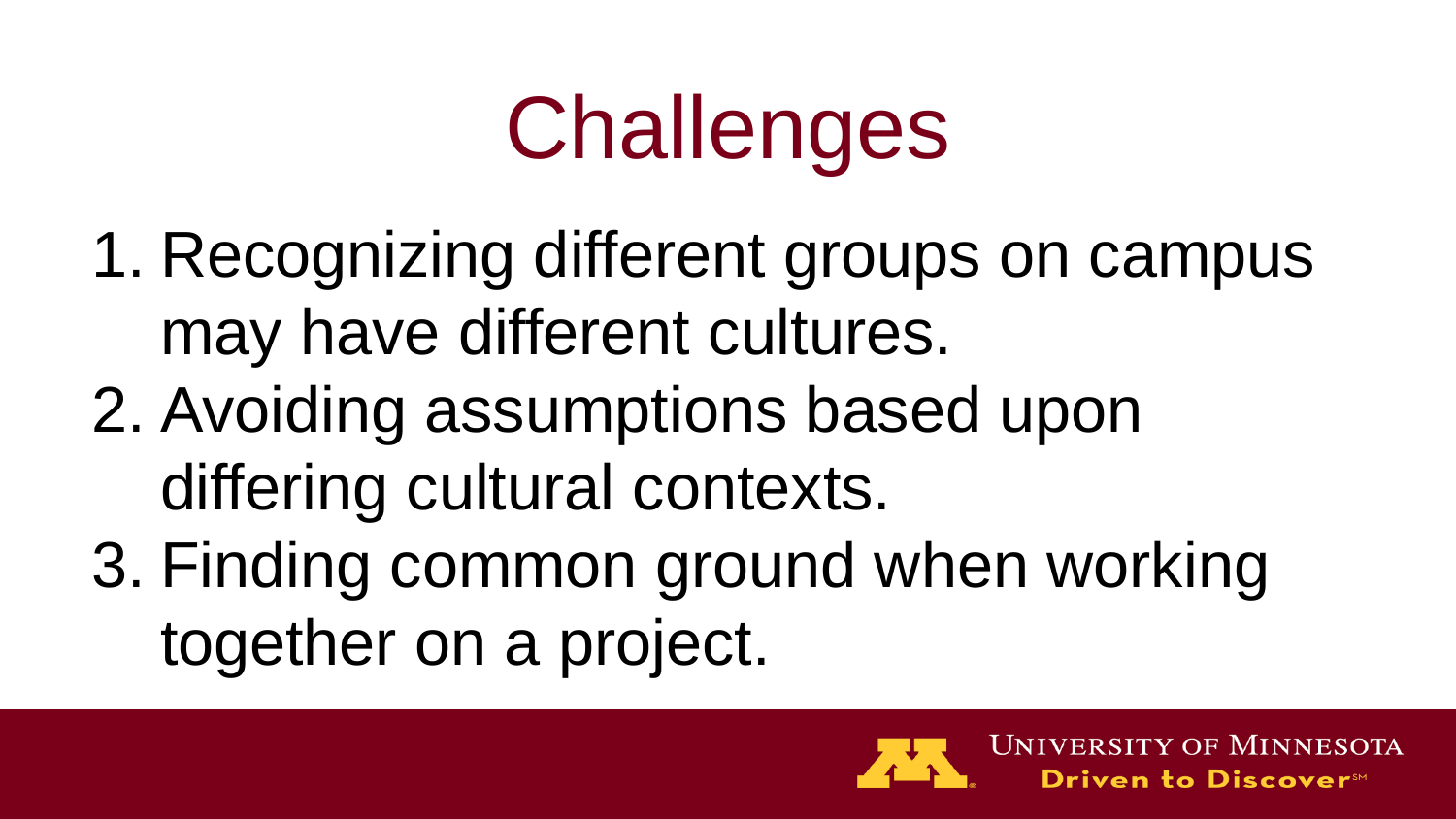

# Challenges
Recognizing different groups on campus may have different cultures.
Avoiding assumptions based upon differing cultural contexts.
Finding common ground when working together on a project.